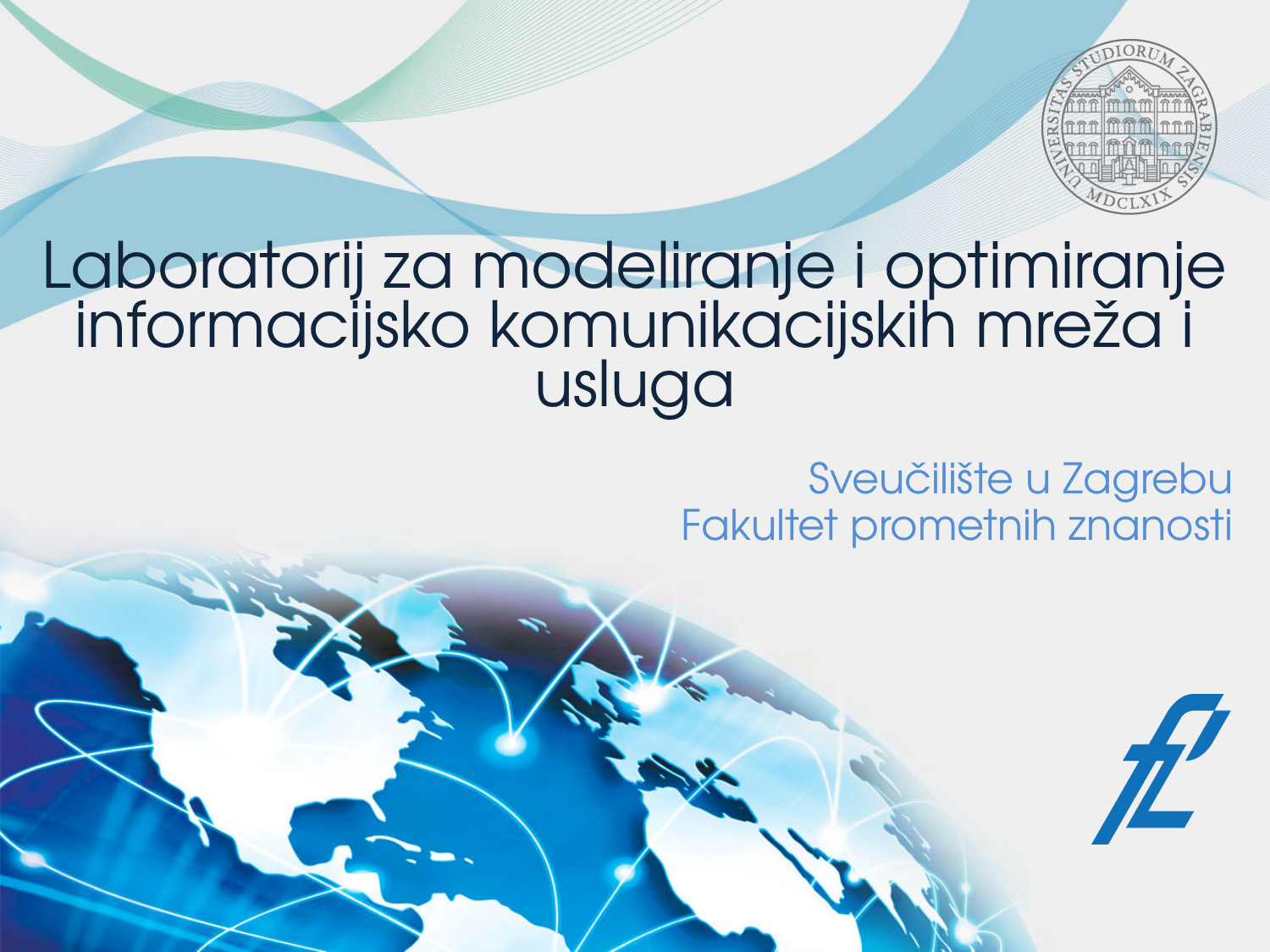

# Laboratorij za modeliranje i optimiranje informacijsko komunikacijskih mreža i usluga
Sveučilište u Zagrebu
Fakultet prometnih znanosti